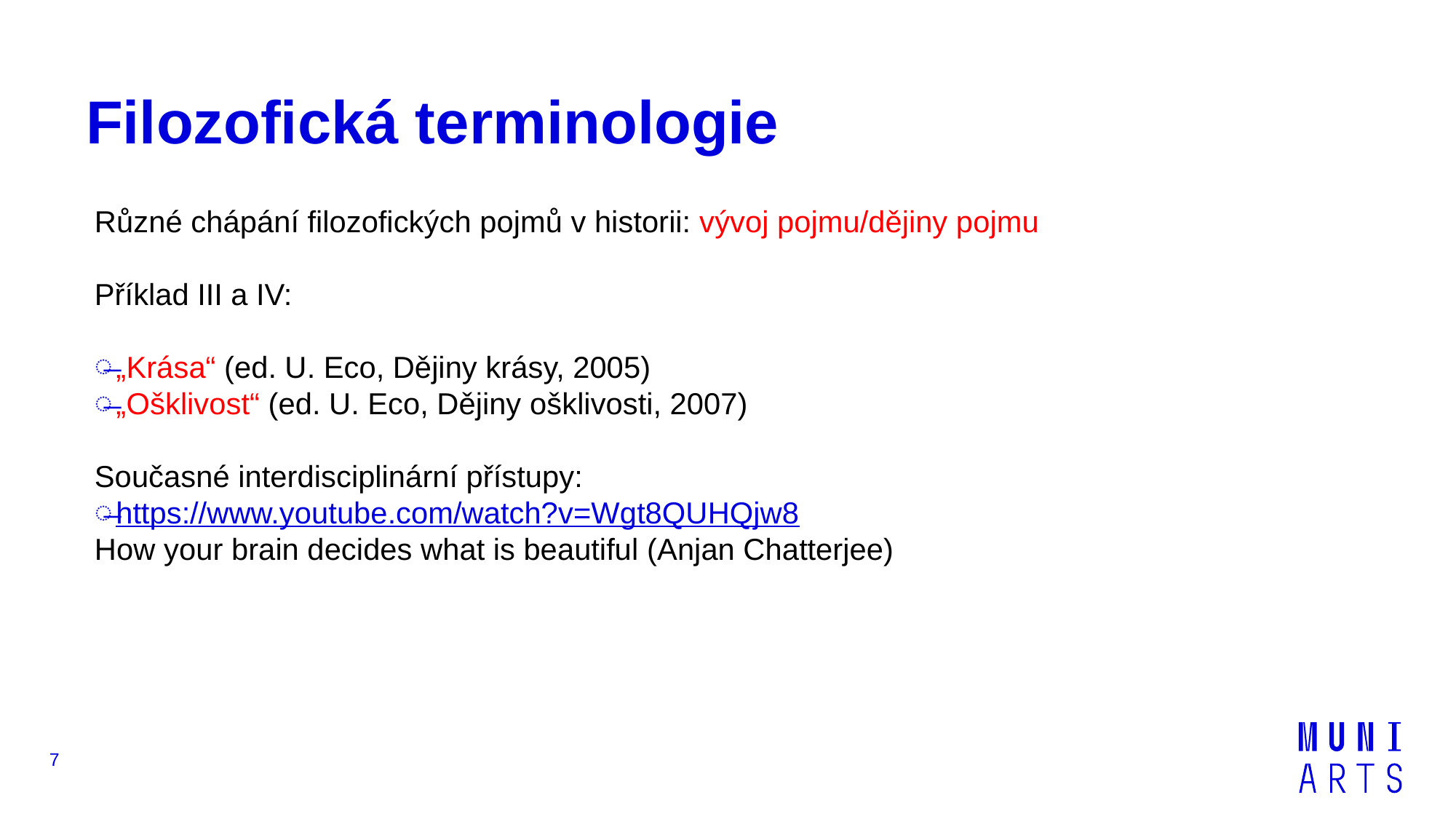

# Filozofická terminologie
Různé chápání filozofických pojmů v historii: vývoj pojmu/dějiny pojmu

Příklad III a IV:

„Krása“ (ed. U. Eco, Dějiny krásy, 2005)
„Ošklivost“ (ed. U. Eco, Dějiny ošklivosti, 2007)

Současné interdisciplinární přístupy:
https://www.youtube.com/watch?v=Wgt8QUHQjw8
How your brain decides what is beautiful (Anjan Chatterjee)

7